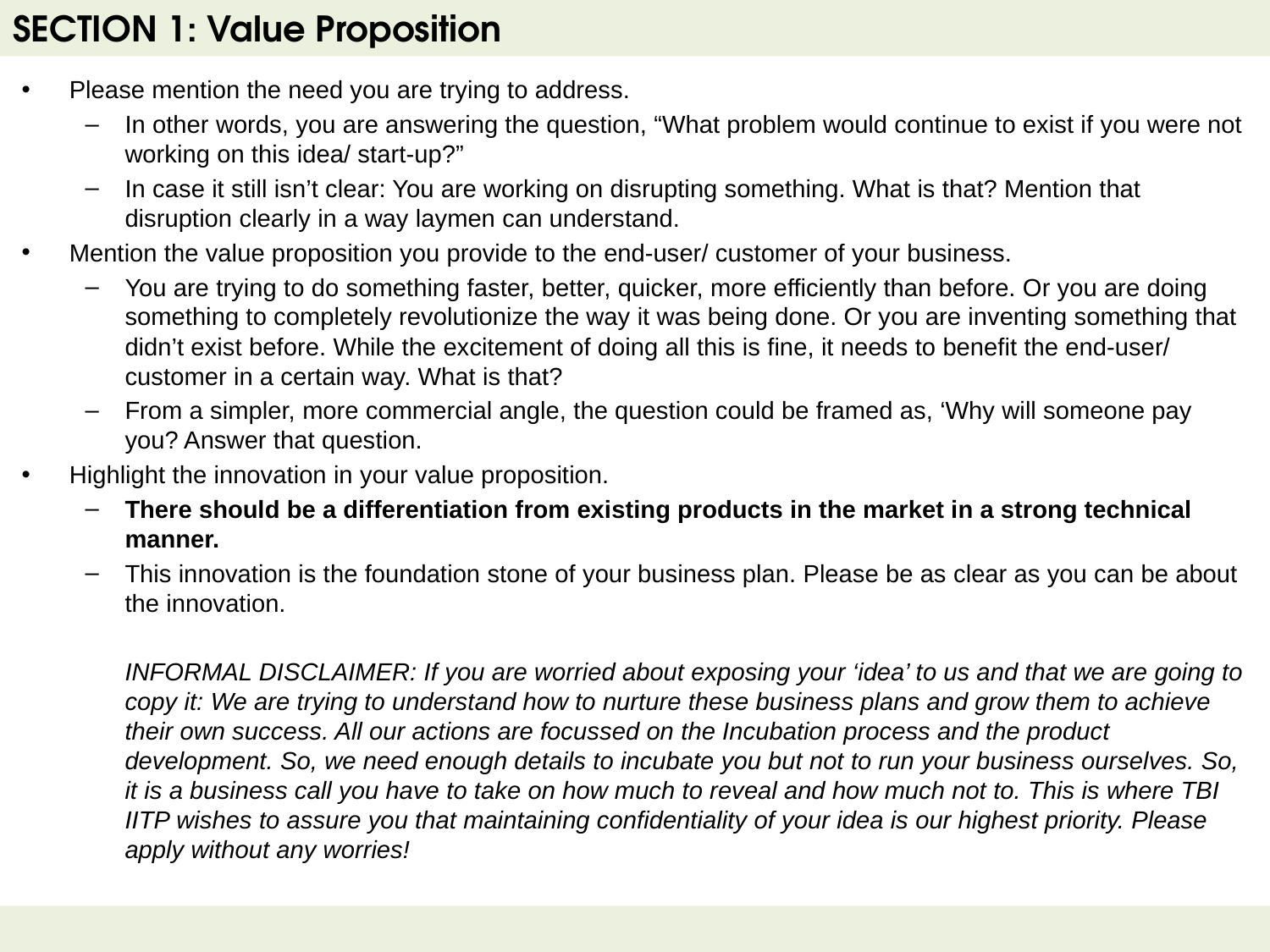

# SECTION 1: Value Proposition
Please mention the need you are trying to address.
In other words, you are answering the question, “What problem would continue to exist if you were not working on this idea/ start-up?”
In case it still isn’t clear: You are working on disrupting something. What is that? Mention that disruption clearly in a way laymen can understand.
Mention the value proposition you provide to the end-user/ customer of your business.
You are trying to do something faster, better, quicker, more efficiently than before. Or you are doing something to completely revolutionize the way it was being done. Or you are inventing something that didn’t exist before. While the excitement of doing all this is fine, it needs to benefit the end-user/ customer in a certain way. What is that?
From a simpler, more commercial angle, the question could be framed as, ‘Why will someone pay you? Answer that question.
Highlight the innovation in your value proposition.
There should be a differentiation from existing products in the market in a strong technical manner.
This innovation is the foundation stone of your business plan. Please be as clear as you can be about the innovation.

	INFORMAL DISCLAIMER: If you are worried about exposing your ‘idea’ to us and that we are going to copy it: We are trying to understand how to nurture these business plans and grow them to achieve their own success. All our actions are focussed on the Incubation process and the product development. So, we need enough details to incubate you but not to run your business ourselves. So, it is a business call you have to take on how much to reveal and how much not to. This is where TBI IITP wishes to assure you that maintaining confidentiality of your idea is our highest priority. Please apply without any worries!